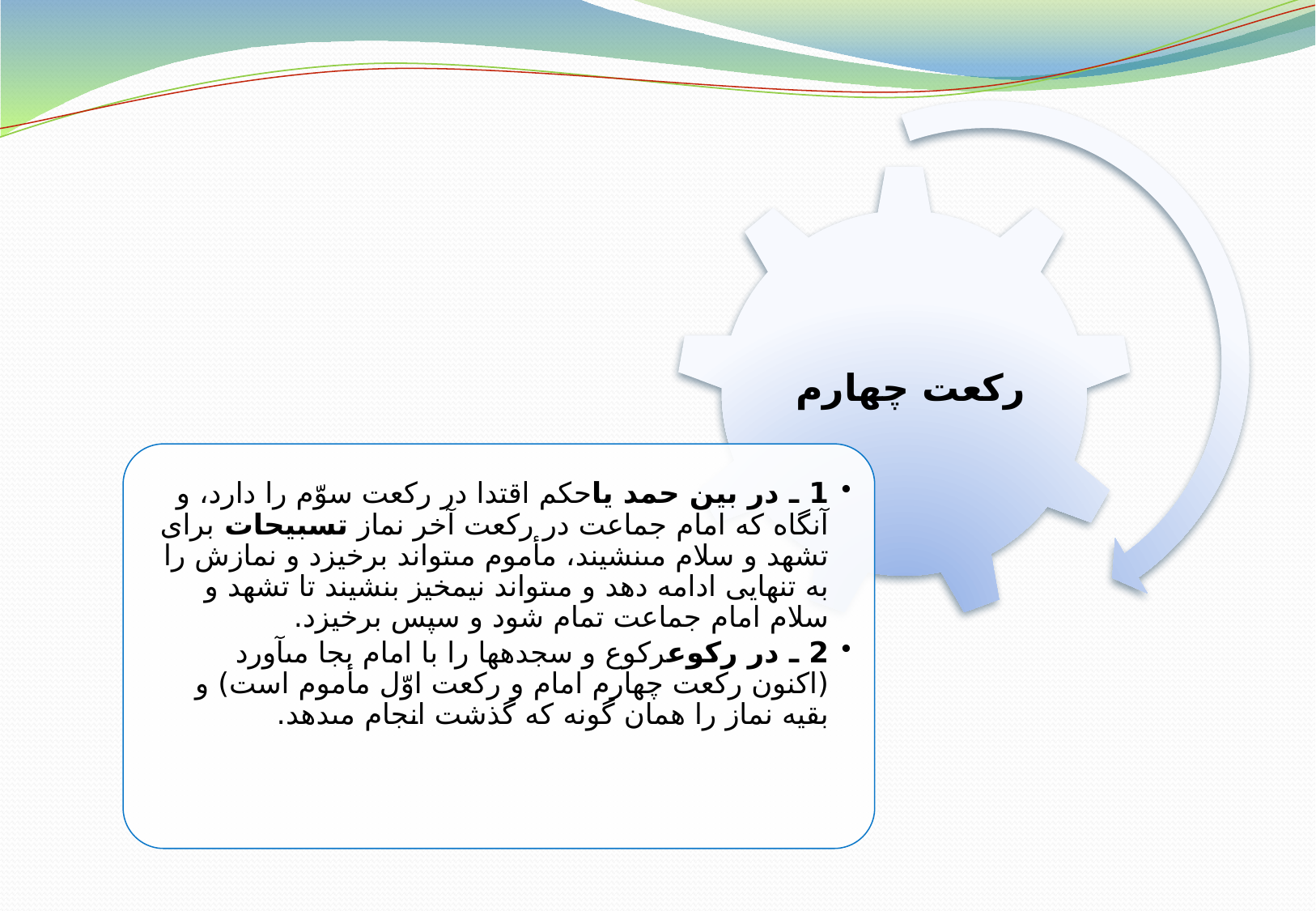

ركعت چهارم
1 ـ در بين حمد ياحكم اقتدا در ركعت سوّم را دارد، و آنگاه كه امام جماعت در ركعت آخر نماز تسبيحات براى تشهد و سلام مى‏نشيند، مأموم مى‏تواند برخيزد و نمازش را به تنهايى ادامه دهد و مى‏تواند نيم‏خيز بنشيند تا تشهد و سلام امام جماعت تمام شود و سپس برخيزد.
2 ـ در ركوعركوع و سجده‏ها را با امام بجا مى‏آورد (اكنون ركعت چهارم امام و ركعت اوّل مأموم است) و بقيه نماز را همان گونه كه گذشت انجام مى‏دهد.